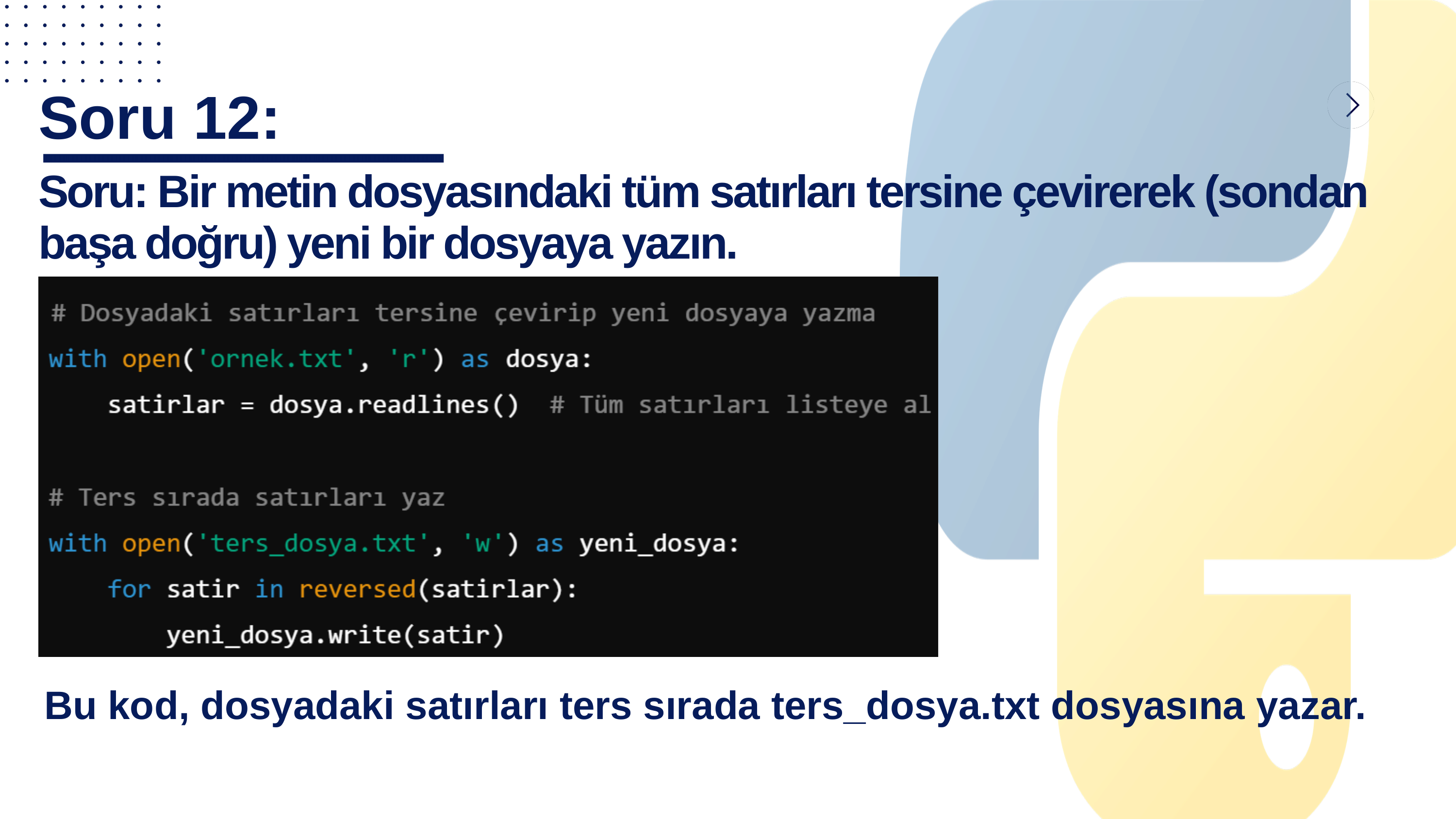

Soru 12:

Soru: Bir metin dosyasındaki tüm satırları tersine çevirerek (sondan başa doğru) yeni bir dosyaya yazın.

Bu kod, dosyadaki satırları ters sırada ters_dosya.txt dosyasına yazar.